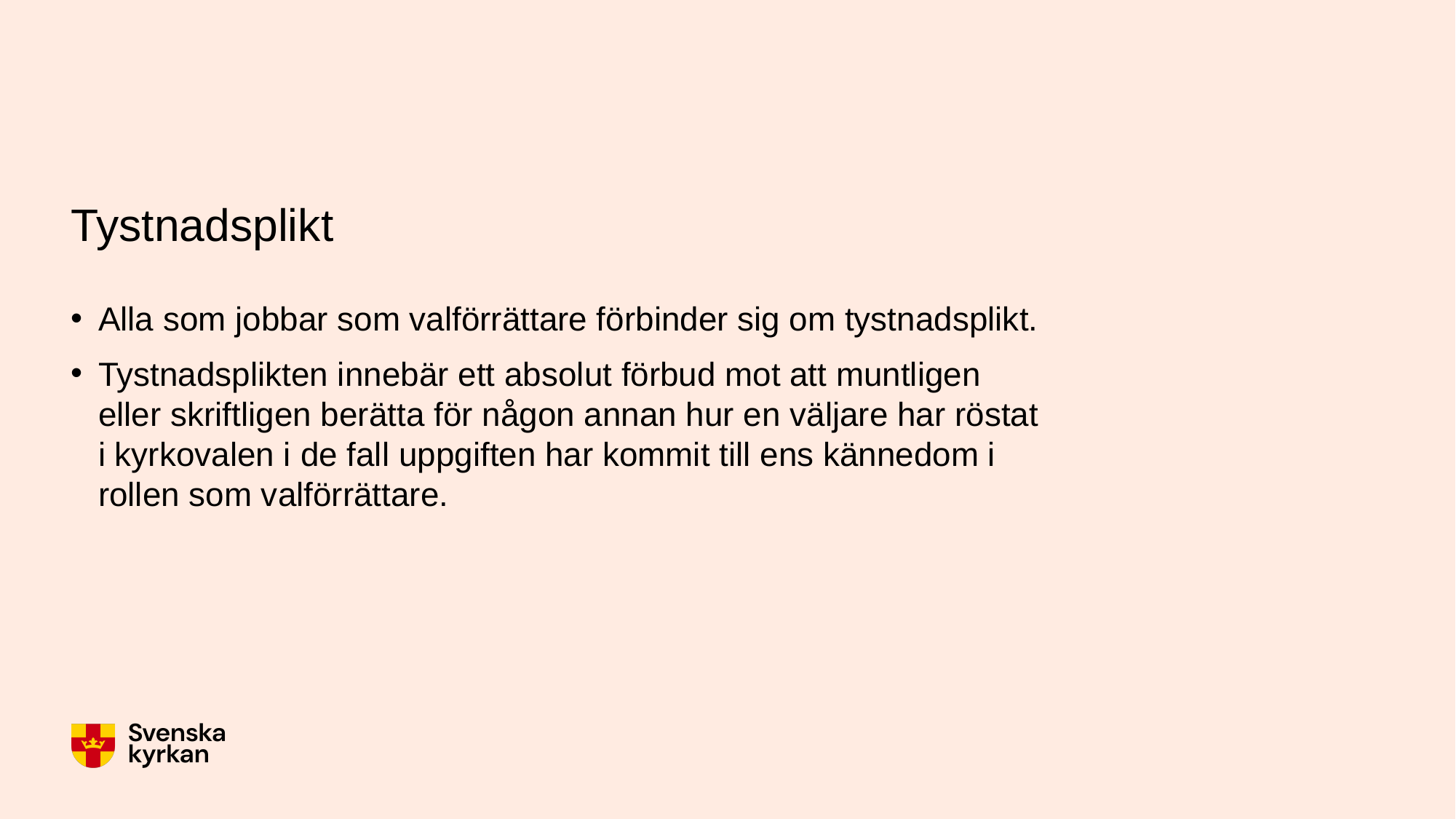

# Tystnadsplikt
Alla som jobbar som valförrättare förbinder sig om tystnadsplikt.
Tystnadsplikten innebär ett absolut förbud mot att muntligen eller skriftligen berätta för någon annan hur en väljare har röstat i kyrkovalen i de fall uppgiften har kommit till ens kännedom i rollen som valförrättare.